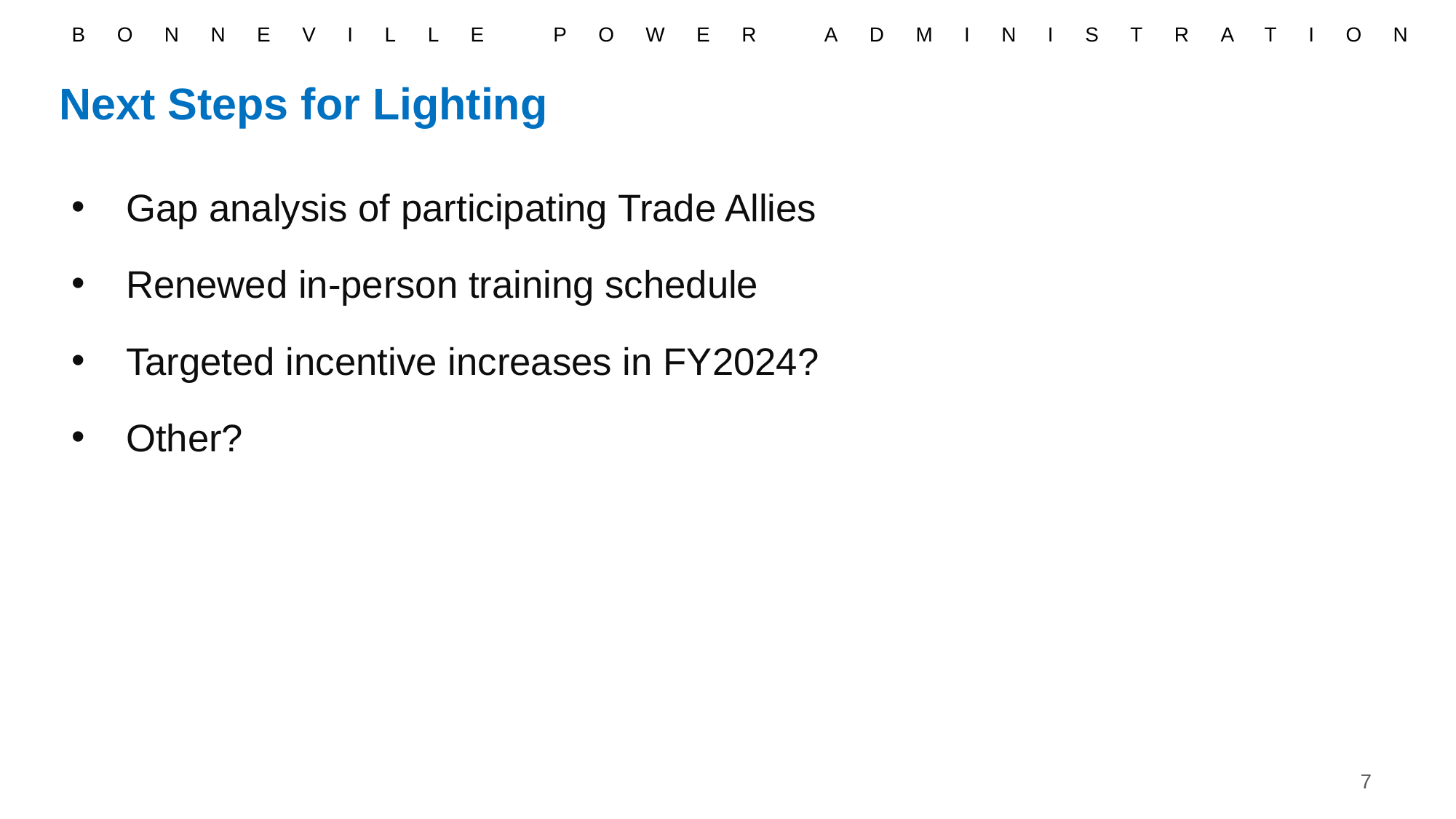

# Next Steps for Lighting
Gap analysis of participating Trade Allies
Renewed in-person training schedule
Targeted incentive increases in FY2024?
Other?

7